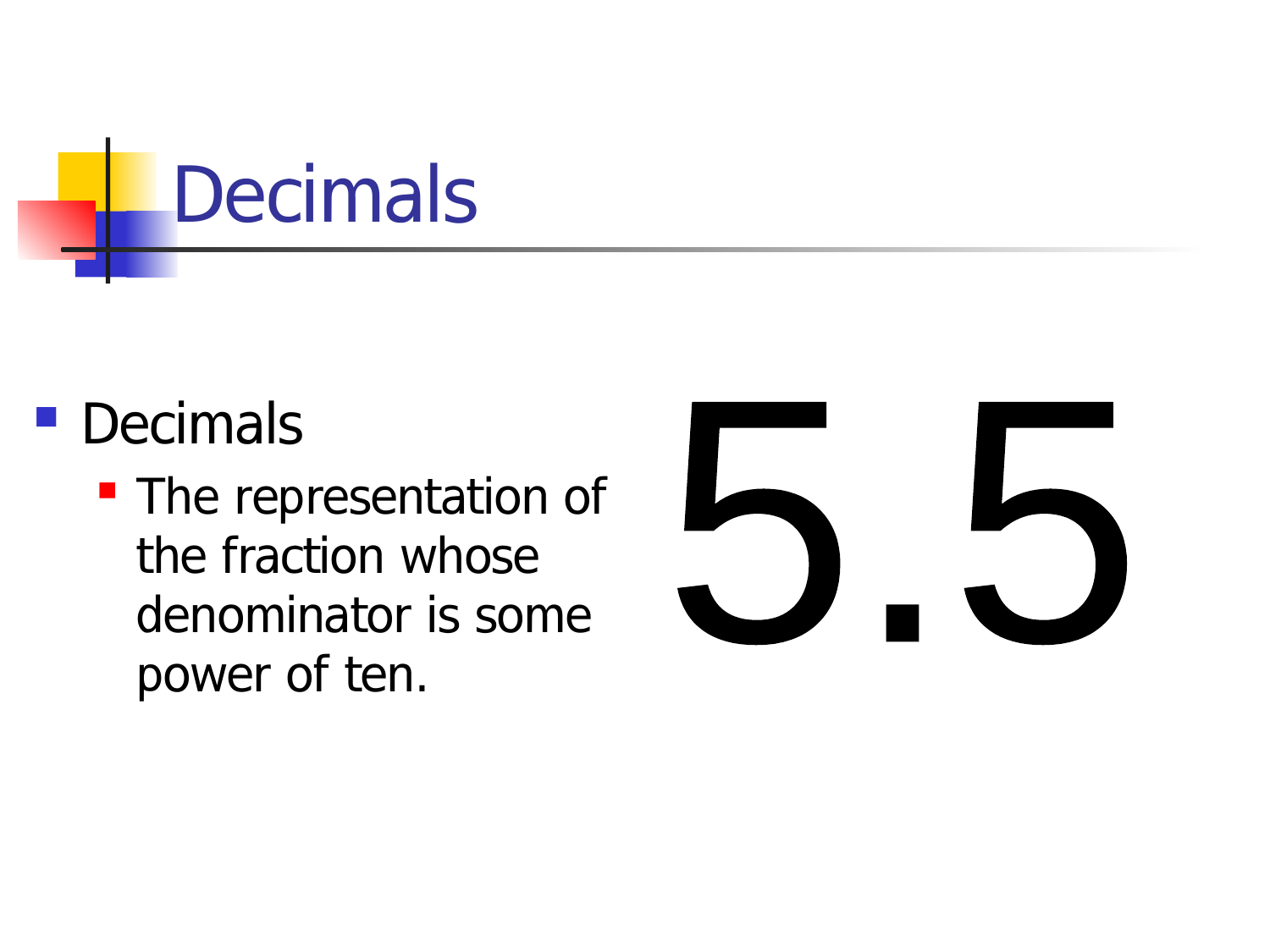

# Decimals

Decimals
The representation of the fraction whose denominator is some power of ten.
5.5